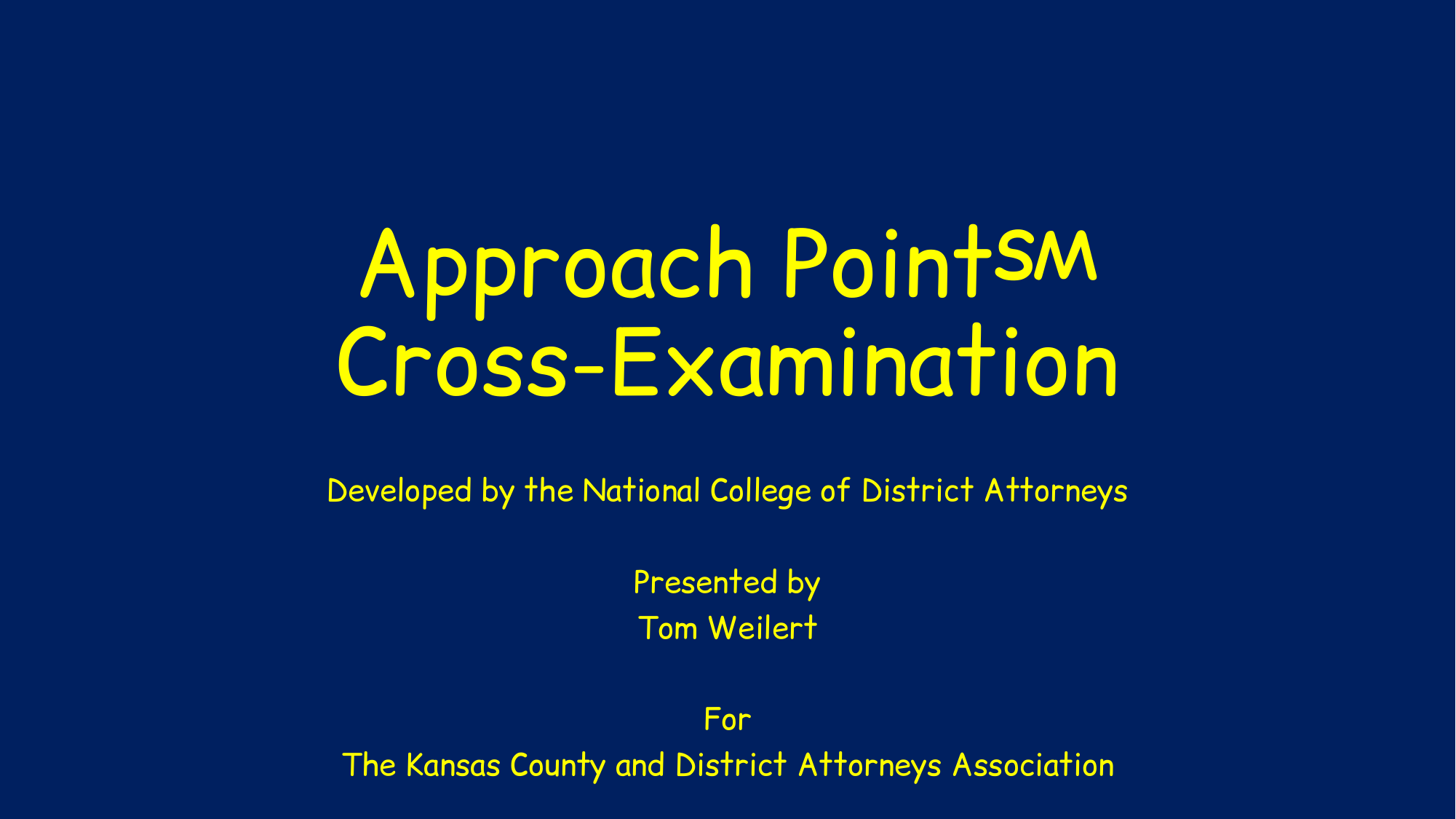

# Approach Point℠ Cross-Examination
Developed by the National College of District Attorneys

Presented by
Tom Weilert

For
The Kansas County and District Attorneys Association